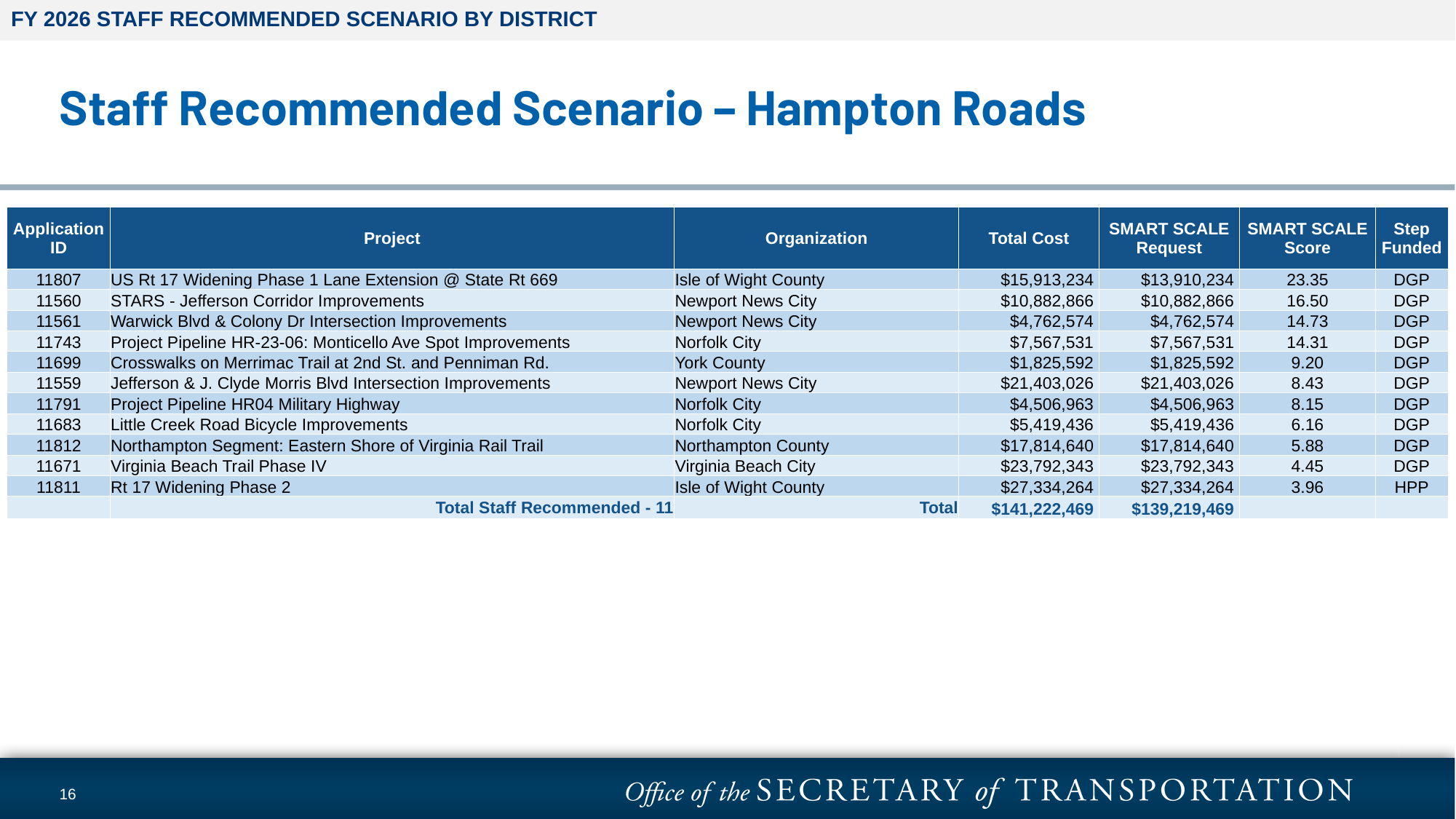

FY 2026 STAFF RECOMMENDED SCENARIO BY DISTRICT
# Staff Recommended Scenario – Hampton Roads
| Application ID | Project | Organization | Total Cost | SMART SCALE Request | SMART SCALE Score | Step Funded |
| --- | --- | --- | --- | --- | --- | --- |
| 11807 | US Rt 17 Widening Phase 1 Lane Extension @ State Rt 669 | Isle of Wight County | $15,913,234 | $13,910,234 | 23.35 | DGP |
| 11560 | STARS - Jefferson Corridor Improvements | Newport News City | $10,882,866 | $10,882,866 | 16.50 | DGP |
| 11561 | Warwick Blvd & Colony Dr Intersection Improvements | Newport News City | $4,762,574 | $4,762,574 | 14.73 | DGP |
| 11743 | Project Pipeline HR-23-06: Monticello Ave Spot Improvements | Norfolk City | $7,567,531 | $7,567,531 | 14.31 | DGP |
| 11699 | Crosswalks on Merrimac Trail at 2nd St. and Penniman Rd. | York County | $1,825,592 | $1,825,592 | 9.20 | DGP |
| 11559 | Jefferson & J. Clyde Morris Blvd Intersection Improvements | Newport News City | $21,403,026 | $21,403,026 | 8.43 | DGP |
| 11791 | Project Pipeline HR04 Military Highway | Norfolk City | $4,506,963 | $4,506,963 | 8.15 | DGP |
| 11683 | Little Creek Road Bicycle Improvements | Norfolk City | $5,419,436 | $5,419,436 | 6.16 | DGP |
| 11812 | Northampton Segment: Eastern Shore of Virginia Rail Trail | Northampton County | $17,814,640 | $17,814,640 | 5.88 | DGP |
| 11671 | Virginia Beach Trail Phase IV | Virginia Beach City | $23,792,343 | $23,792,343 | 4.45 | DGP |
| 11811 | Rt 17 Widening Phase 2 | Isle of Wight County | $27,334,264 | $27,334,264 | 3.96 | HPP |
|  | Total Staff Recommended - 11 | Total | $141,222,469 | $139,219,469 |  |  |
16